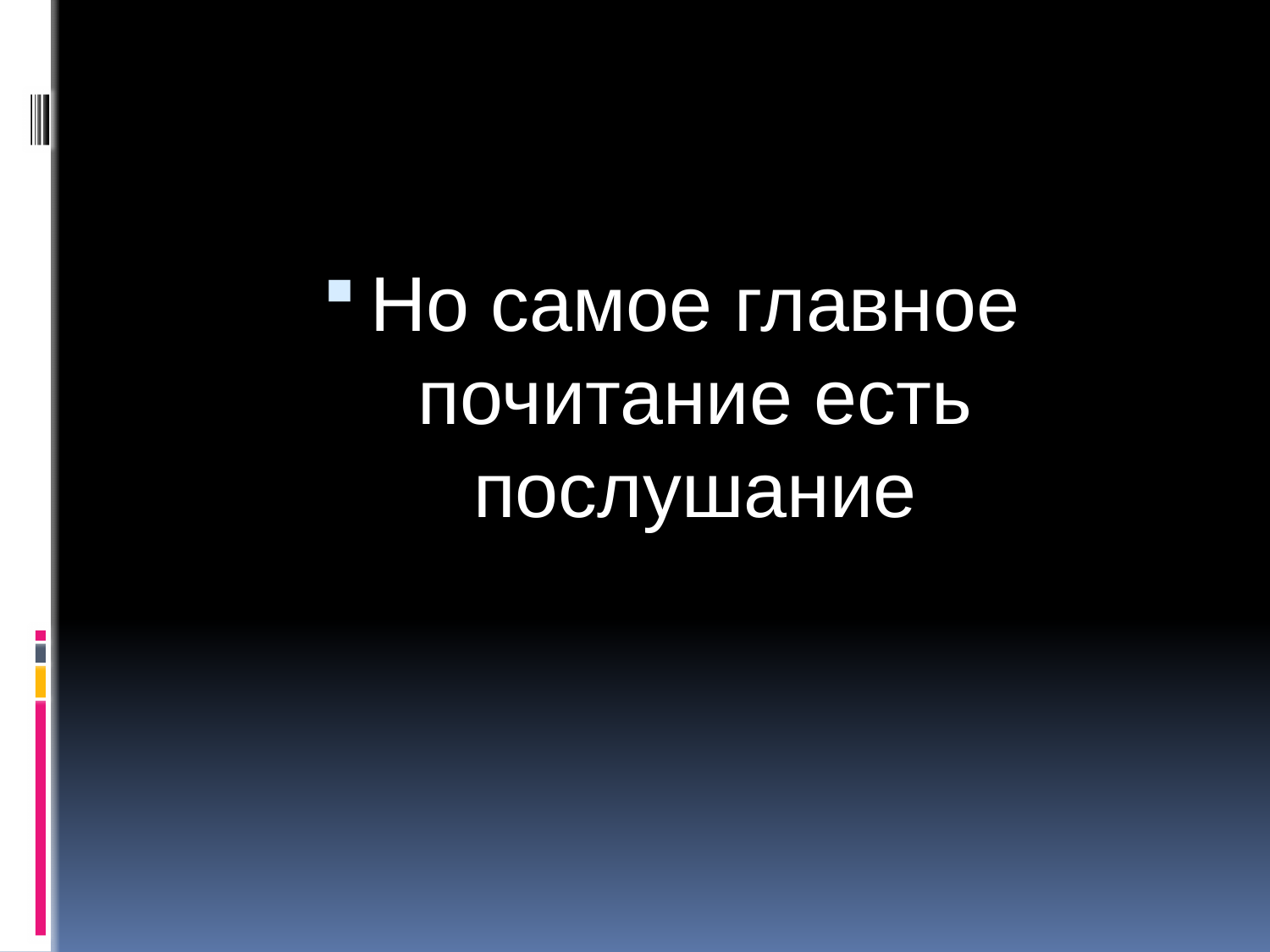

#
Но самое главное почитание есть послушание